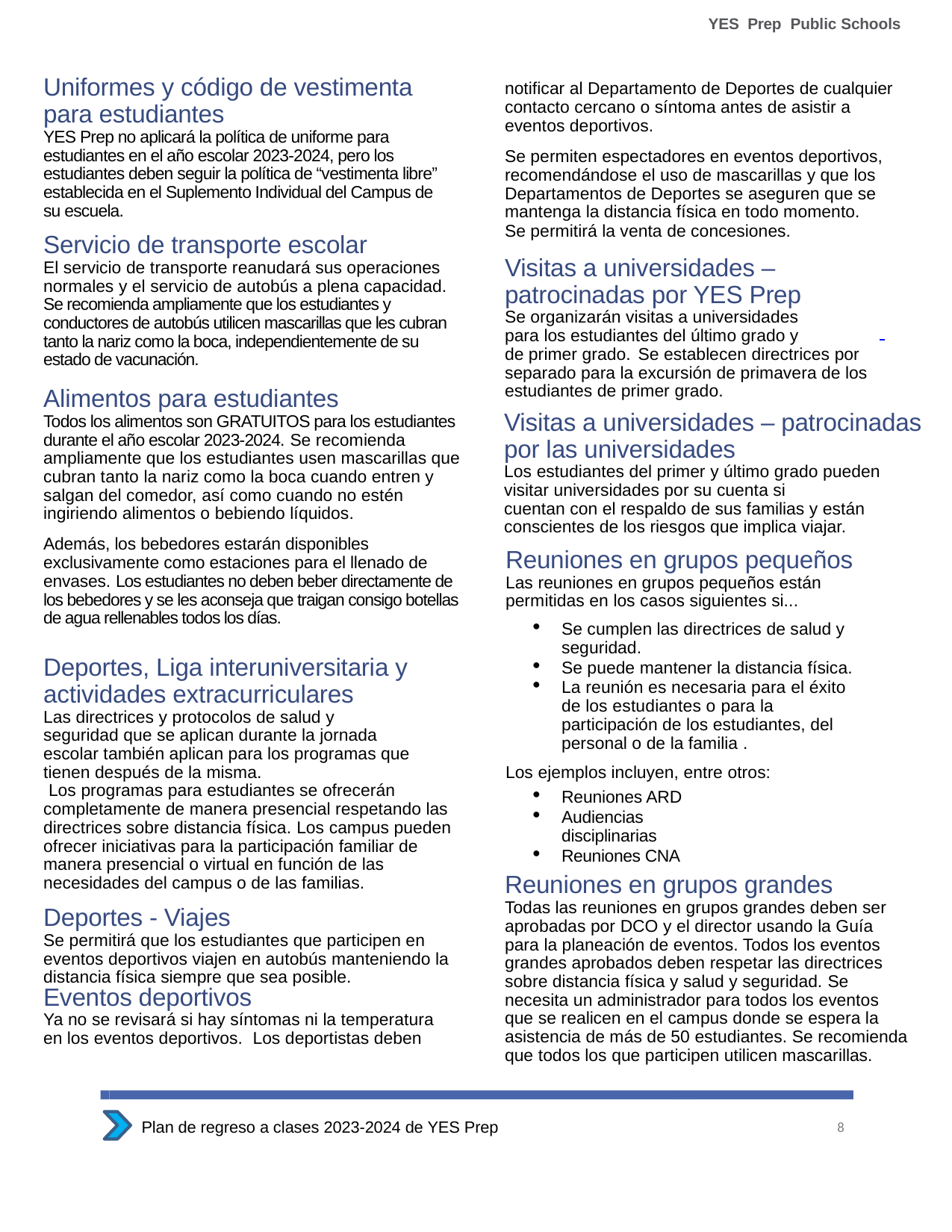

YES  Prep  Public Schools
Uniformes y código de vestimenta para estudiantes
YES Prep no aplicará la política de uniforme para estudiantes en el año escolar 2023-2024, pero los estudiantes deben seguir la política de “vestimenta libre” establecida en el Suplemento Individual del Campus de su escuela.
Servicio de transporte escolar
El servicio de transporte reanudará sus operaciones normales y el servicio de autobús a plena capacidad. Se recomienda ampliamente que los estudiantes y conductores de autobús utilicen mascarillas que les cubran tanto la nariz como la boca, independientemente de su estado de vacunación.

notificar al Departamento de Deportes de cualquier contacto cercano o síntoma antes de asistir a eventos deportivos.
Se permiten espectadores en eventos deportivos, recomendándose el uso de mascarillas y que los Departamentos de Deportes se aseguren que se mantenga la distancia física en todo momento.
Se permitirá la venta de concesiones.
Visitas a universidades – patrocinadas por YES Prep
Se organizarán visitas a universidades para los estudiantes del último grado y
de primer grado. Se establecen directrices por separado para la excursión de primavera de los estudiantes de primer grado.

Alimentos para estudiantes
Todos los alimentos son GRATUITOS para los estudiantes durante el año escolar 2023-2024. Se recomienda ampliamente que los estudiantes usen mascarillas que cubran tanto la nariz como la boca cuando entren y salgan del comedor, así como cuando no estén ingiriendo alimentos o bebiendo líquidos.
Además, los bebedores estarán disponibles exclusivamente como estaciones para el llenado de envases. Los estudiantes no deben beber directamente de los bebedores y se les aconseja que traigan consigo botellas de agua rellenables todos los días.
Visitas a universidades – patrocinadas por las universidades
Los estudiantes del primer y último grado pueden visitar universidades por su cuenta si
cuentan con el respaldo de sus familias y están conscientes de los riesgos que implica viajar.
Reuniones en grupos pequeños
Las reuniones en grupos pequeños están permitidas en los casos siguientes si...

Se cumplen las directrices de salud y seguridad.
Se puede mantener la distancia física.
La reunión es necesaria para el éxito de los estudiantes o para la participación de los estudiantes, del personal o de la familia .
Deportes, Liga interuniversitaria y actividades extracurriculares
Las directrices y protocolos de salud y seguridad que se aplican durante la jornada escolar también aplican para los programas que tienen después de la misma.
 Los programas para estudiantes se ofrecerán completamente de manera presencial respetando las directrices sobre distancia física. Los campus pueden ofrecer iniciativas para la participación familiar de manera presencial o virtual en función de las necesidades del campus o de las familias.
Deportes - Viajes
Se permitirá que los estudiantes que participen en eventos deportivos viajen en autobús manteniendo la distancia física siempre que sea posible.

Los ejemplos incluyen, entre otros:
Reuniones ARD
Audiencias disciplinarias
Reuniones CNA
Reuniones en grupos grandes
Todas las reuniones en grupos grandes deben ser aprobadas por DCO y el director usando la Guía para la planeación de eventos. Todos los eventos grandes aprobados deben respetar las directrices sobre distancia física y salud y seguridad. Se necesita un administrador para todos los eventos que se realicen en el campus donde se espera la asistencia de más de 50 estudiantes. Se recomienda que todos los que participen utilicen mascarillas.
Eventos deportivos
Ya no se revisará si hay síntomas ni la temperatura en los eventos deportivos.  Los deportistas deben

Plan de regreso a clases 2023-2024 de YES Prep
8